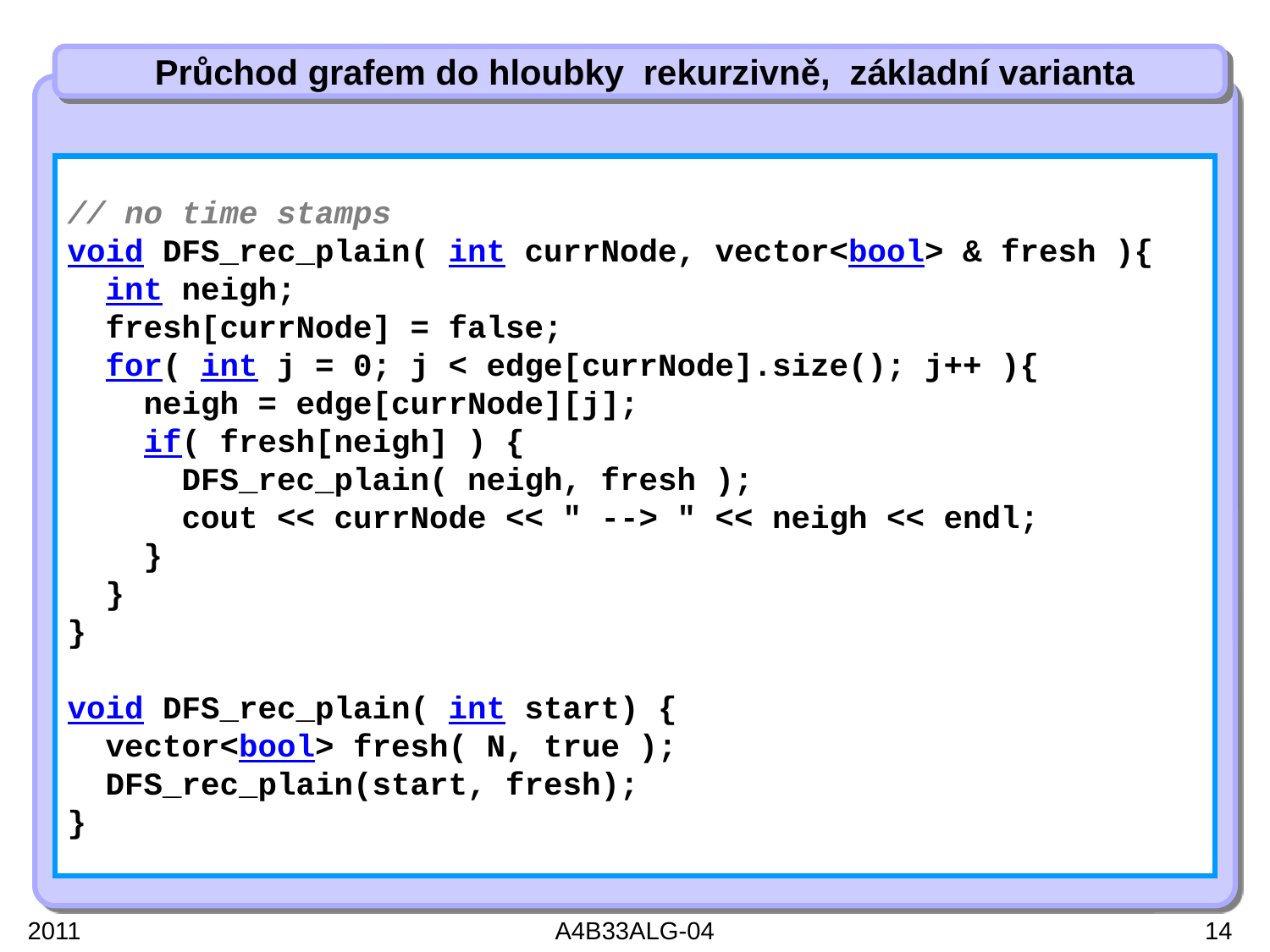

Průchod grafem do hloubky  rekurzivně,  základní varianta

// no time stamps
void DFS_rec_plain( int currNode, vector<bool> & fresh ){
  int neigh;
  fresh[currNode] = false;
  for( int j = 0; j < edge[currNode].size(); j++ ){
    neigh = edge[currNode][j];
    if( fresh[neigh] ) {
      DFS_rec_plain( neigh, fresh );
      cout << currNode << " --> " << neigh << endl;
    }
  }
}

void DFS_rec_plain( int start) {
  vector<bool> fresh( N, true );
  DFS_rec_plain(start, fresh);
}
2011
A4B33ALG-04
14